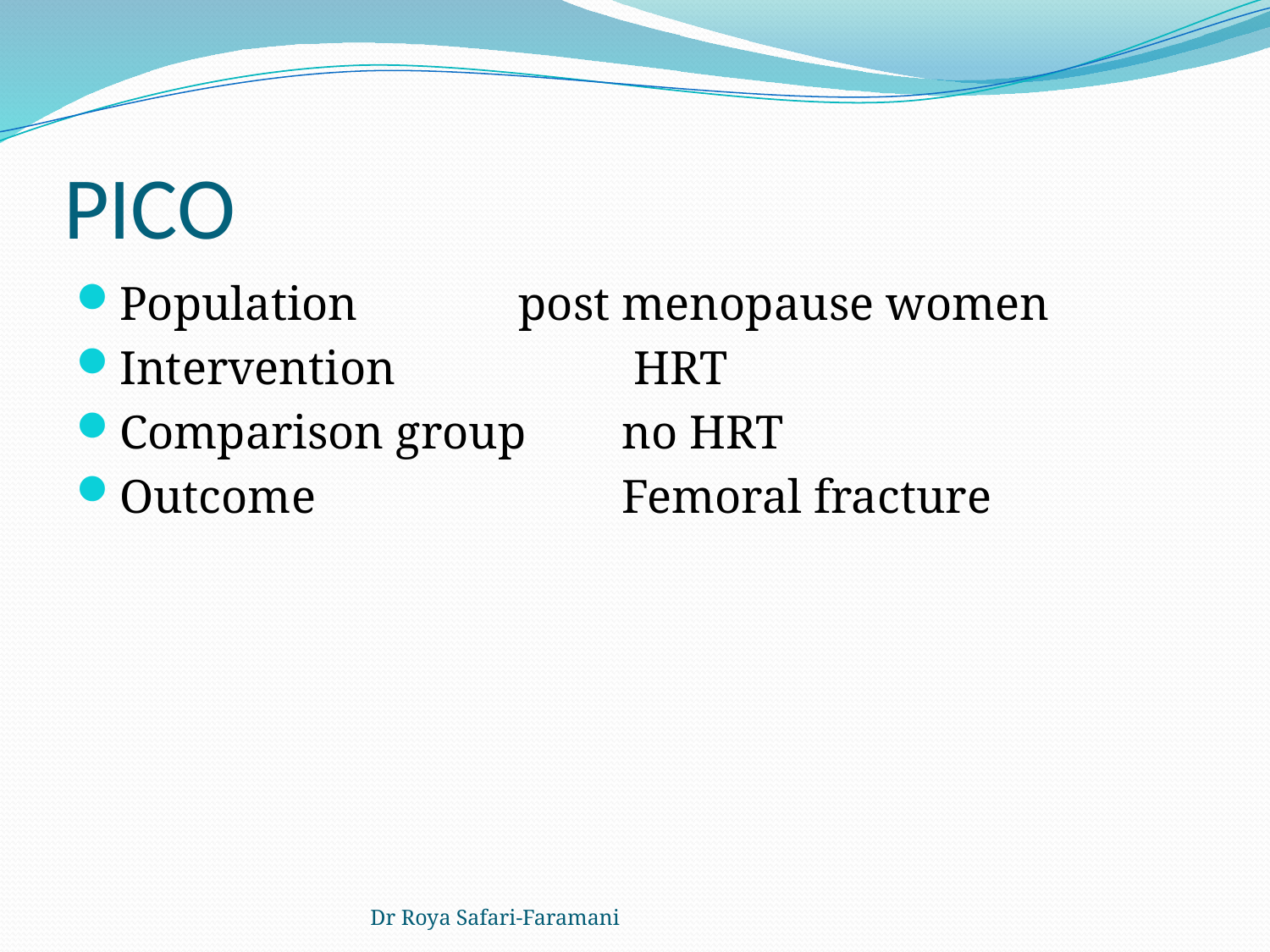

# PICO
Population		  post menopause women
Intervention		 HRT
Comparison group	no HRT
Outcome		  	Femoral fracture
Dr Roya Safari-Faramani